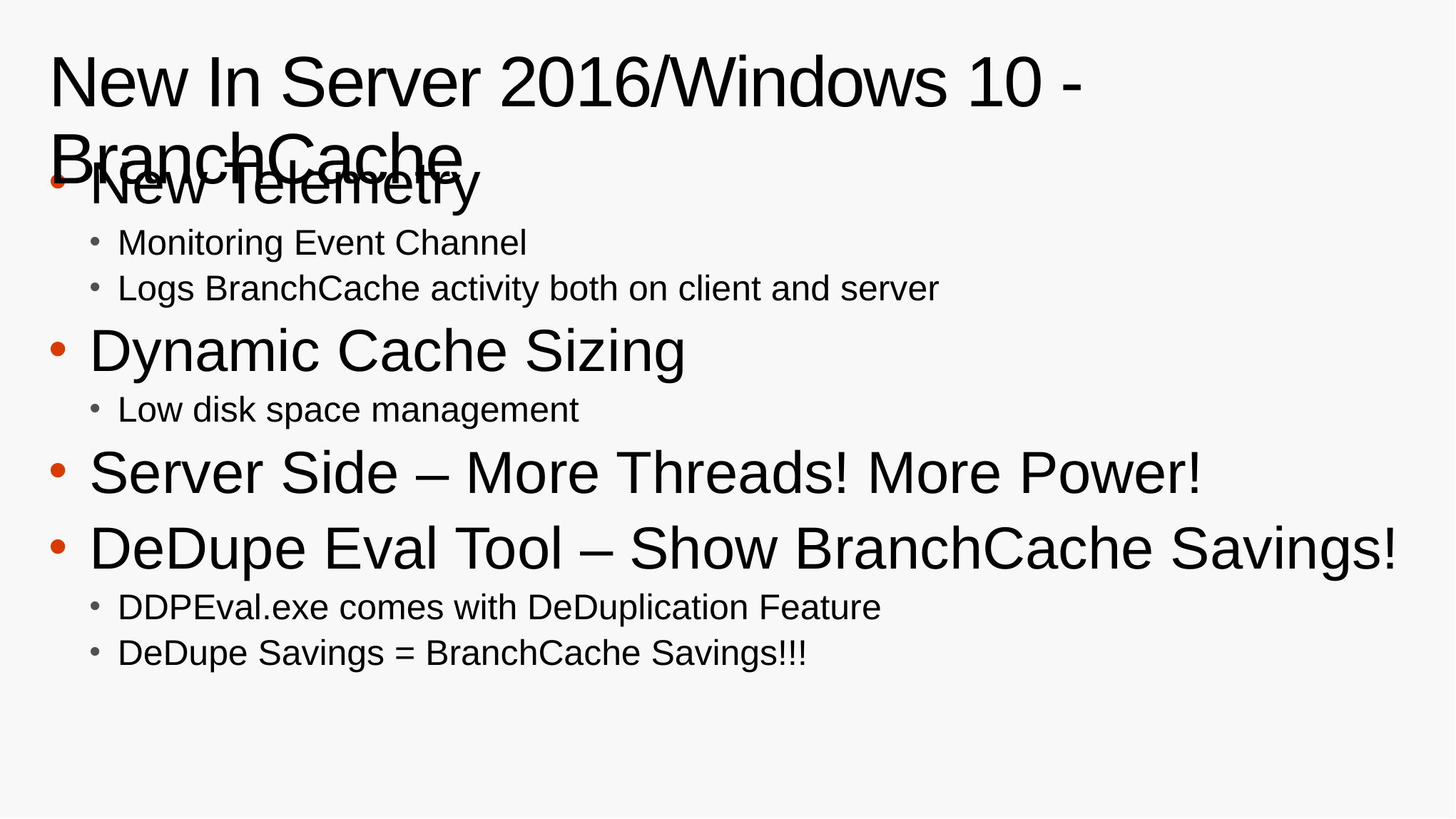

# New In Server 2016/Windows 10 - BranchCache
New Telemetry
Monitoring Event Channel
Logs BranchCache activity both on client and server
Dynamic Cache Sizing
Low disk space management
Server Side – More Threads! More Power!
DeDupe Eval Tool – Show BranchCache Savings!
DDPEval.exe comes with DeDuplication Feature
DeDupe Savings = BranchCache Savings!!!